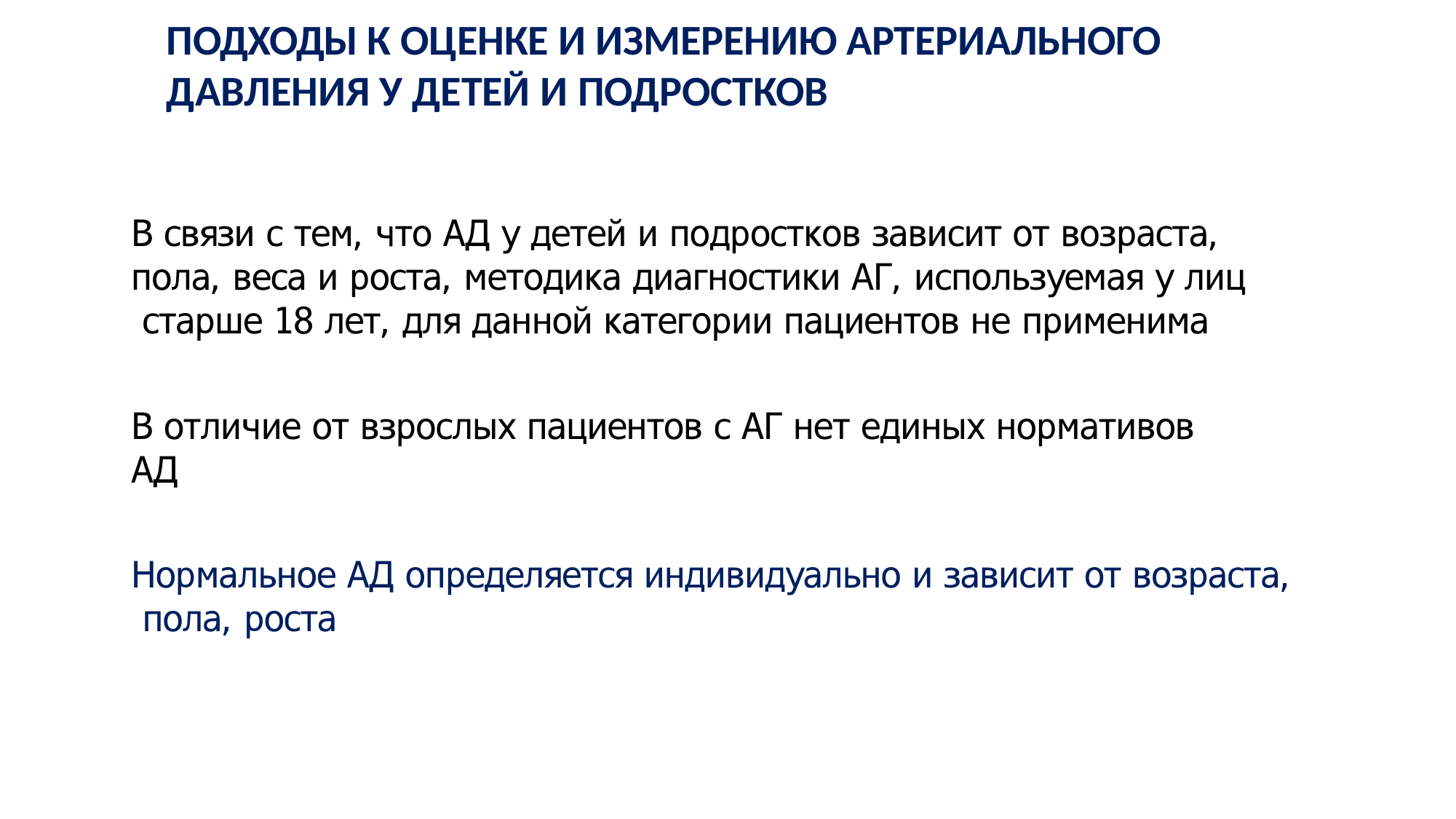

# ПОДХОДЫ К ОЦЕНКЕ И ИЗМЕРЕНИЮ АРТЕРИАЛЬНОГО  ДАВЛЕНИЯ У ДЕТЕЙ И ПОДРОСТКОВ
В связи с тем, что АД у детей и подростков зависит от возраста,  пола, веса и роста, методика диагностики АГ, используемая у лиц  старше 18 лет, для данной категории пациентов не применима

В отличие от взрослых пациентов с АГ нет единых нормативов АД

Нормальное АД определяется индивидуально и зависит от возраста,  пола, роста